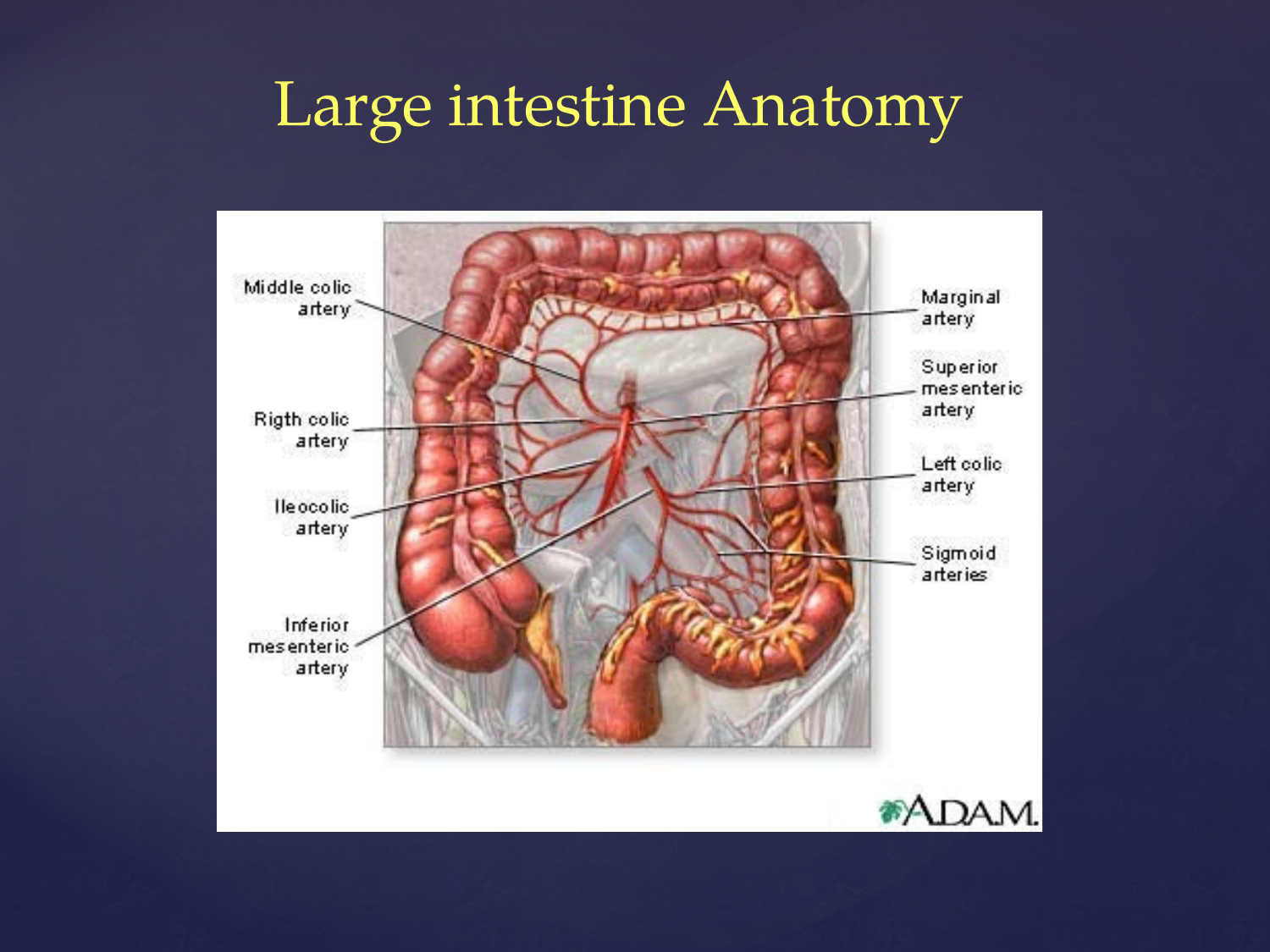

# Large intestine Anatomy

♣
♣
♣